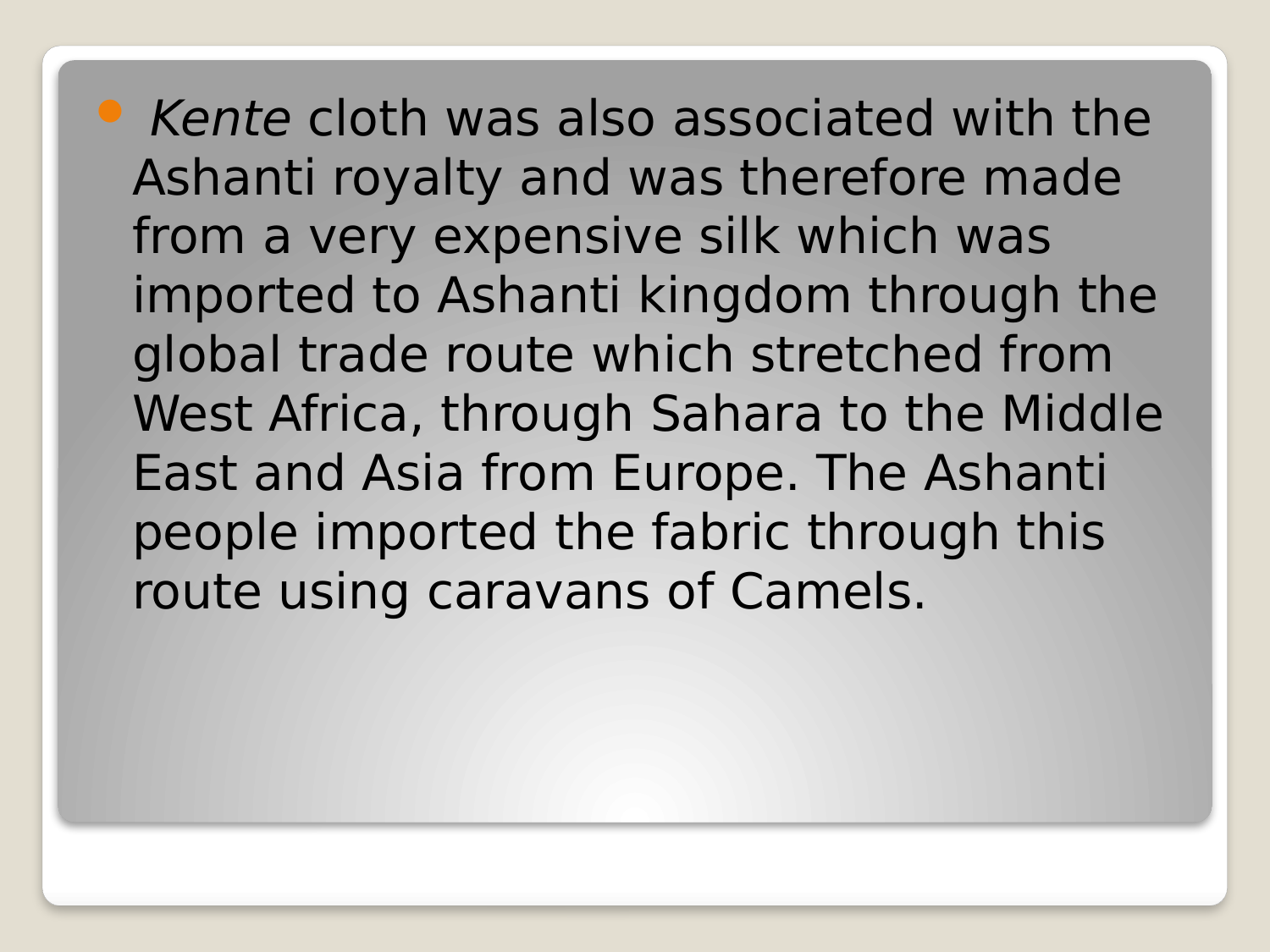

Kente cloth was also associated with the Ashanti royalty and was therefore made from a very expensive silk which was imported to Ashanti kingdom through the global trade route which stretched from West Africa, through Sahara to the Middle East and Asia from Europe. The Ashanti people imported the fabric through this route using caravans of Camels.
#